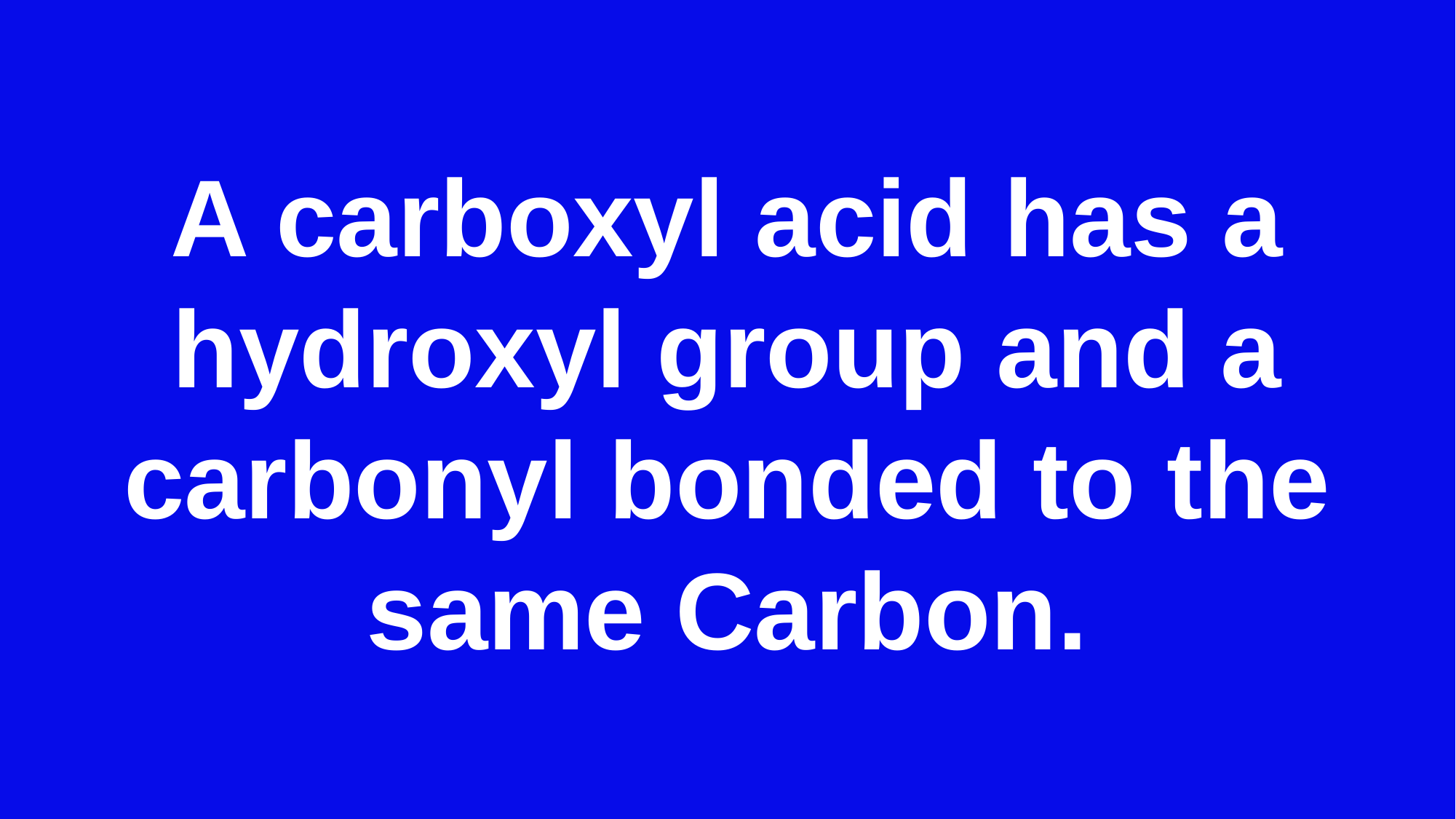

A carboxyl acid has a hydroxyl group and a carbonyl bonded to the same Carbon.